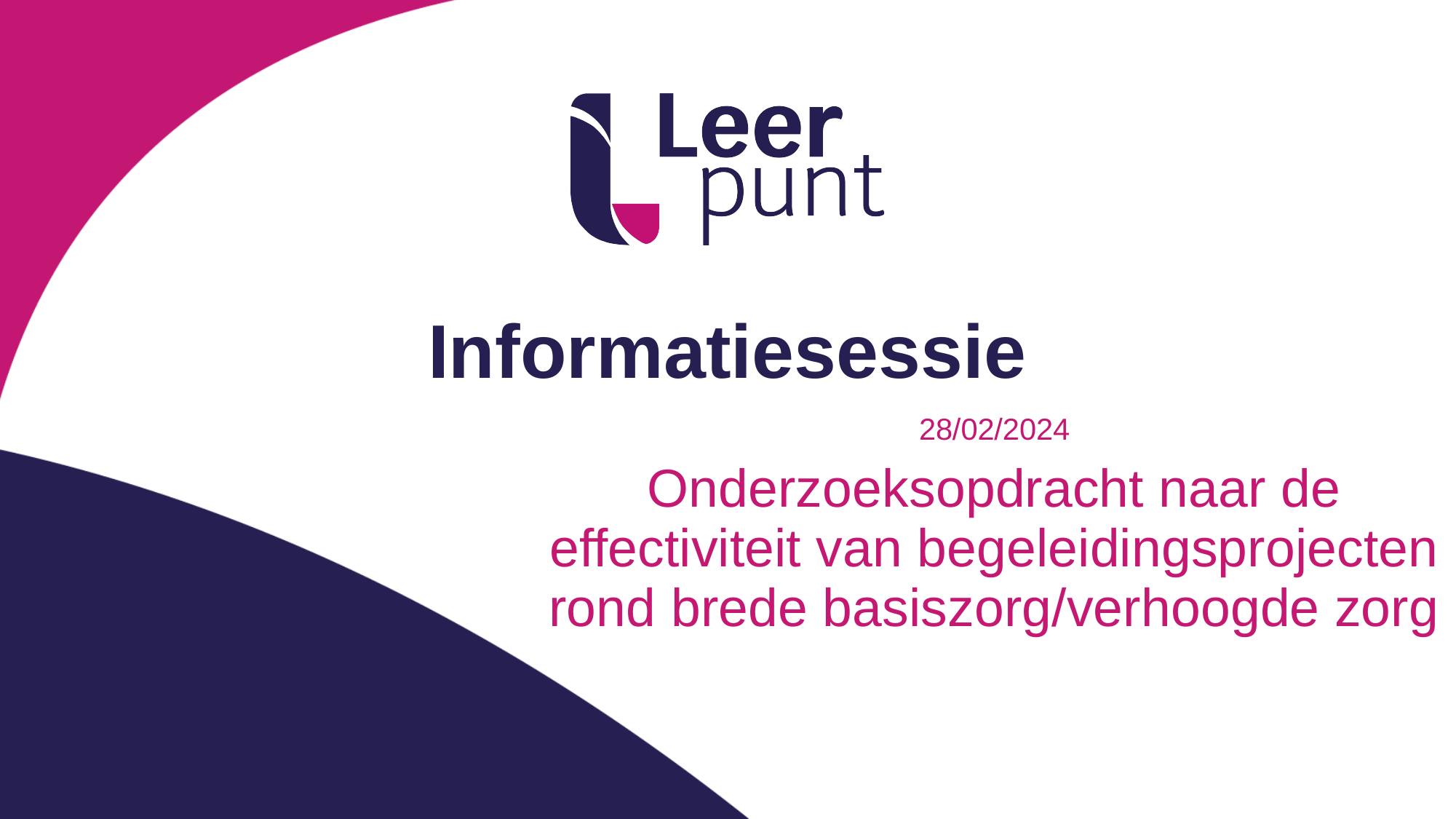

# Informatiesessie
28/02/2024
Onderzoeksopdracht naar de effectiviteit van begeleidingsprojecten rond brede basiszorg/verhoogde zorg